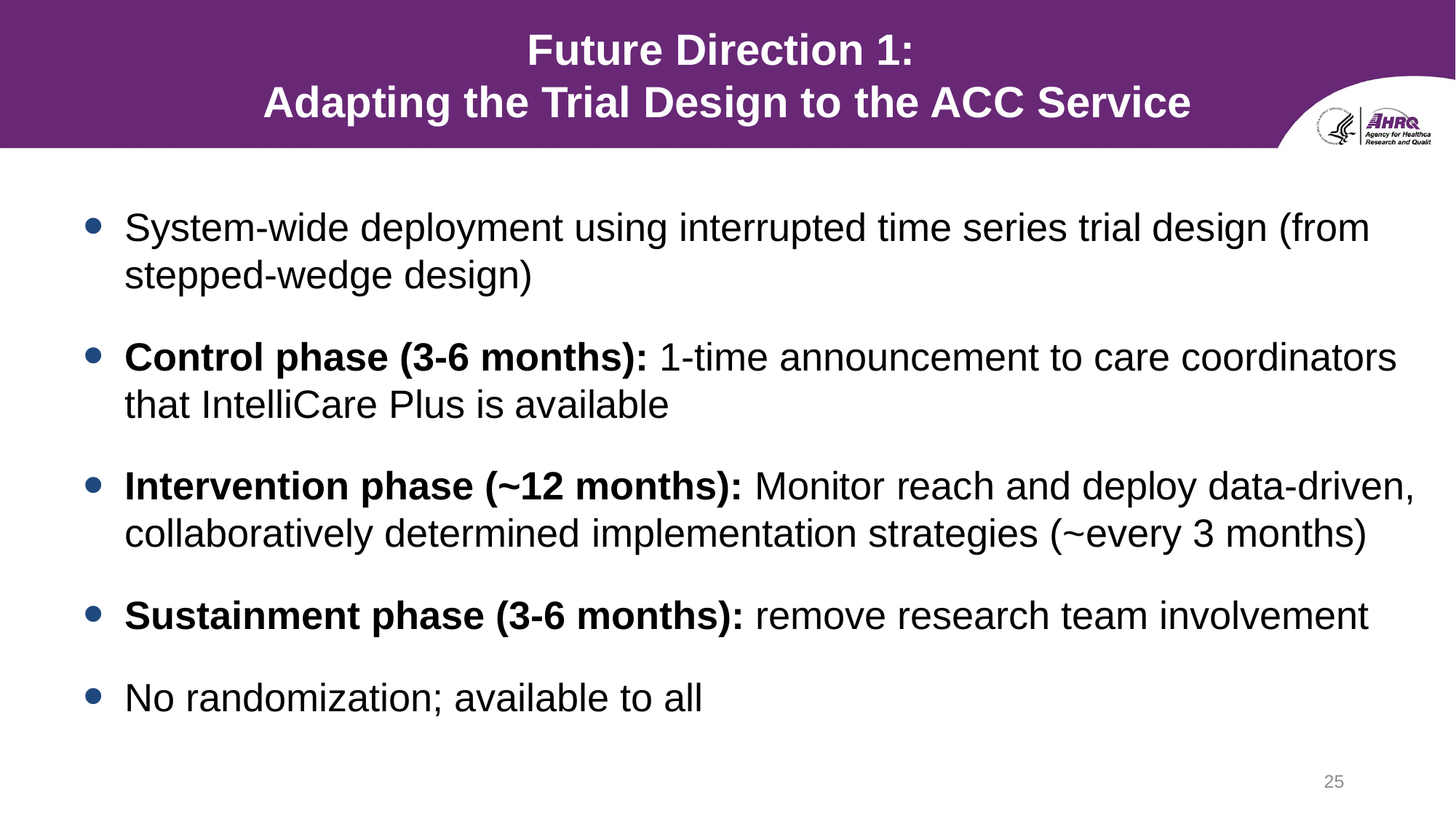

# Future Direction 1: Adapting the Trial Design to the ACC Service
System-wide deployment using interrupted time series trial design (from stepped-wedge design)
Control phase (3-6 months): 1-time announcement to care coordinators that IntelliCare Plus is available
Intervention phase (~12 months): Monitor reach and deploy data-driven, collaboratively determined implementation strategies (~every 3 months)
Sustainment phase (3-6 months): remove research team involvement
No randomization; available to all
25